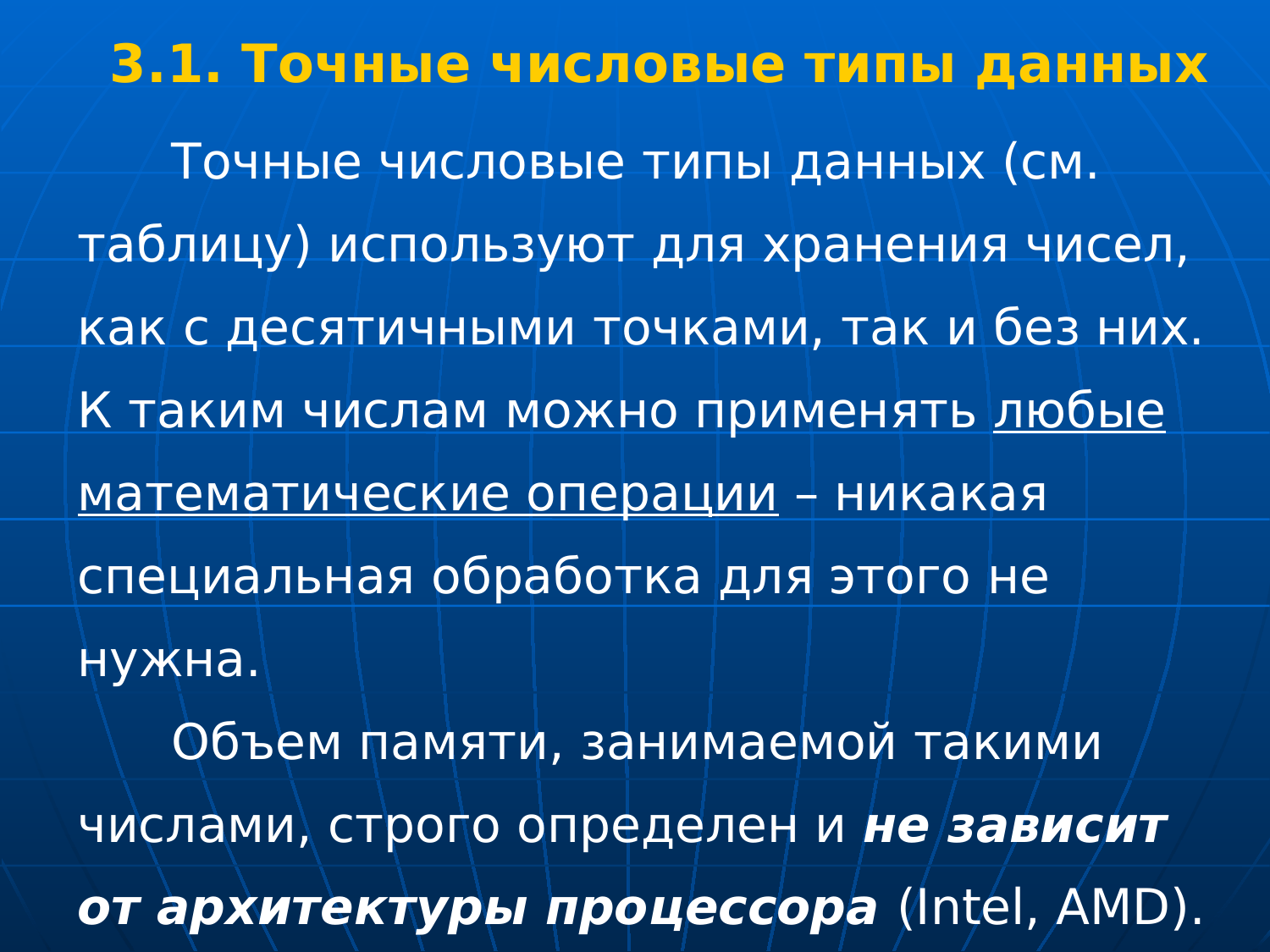

3.1. Точные числовые типы данных

      Точные числовые типы данных (см. таблицу) используют для хранения чисел, как с десятичными точками, так и без них. К таким числам можно применять любые математические операции – никакая специальная обработка для этого не нужна.
      Объем памяти, занимаемой такими числами, строго определен и не зависит от архитектуры процессора (Intel, AMD).